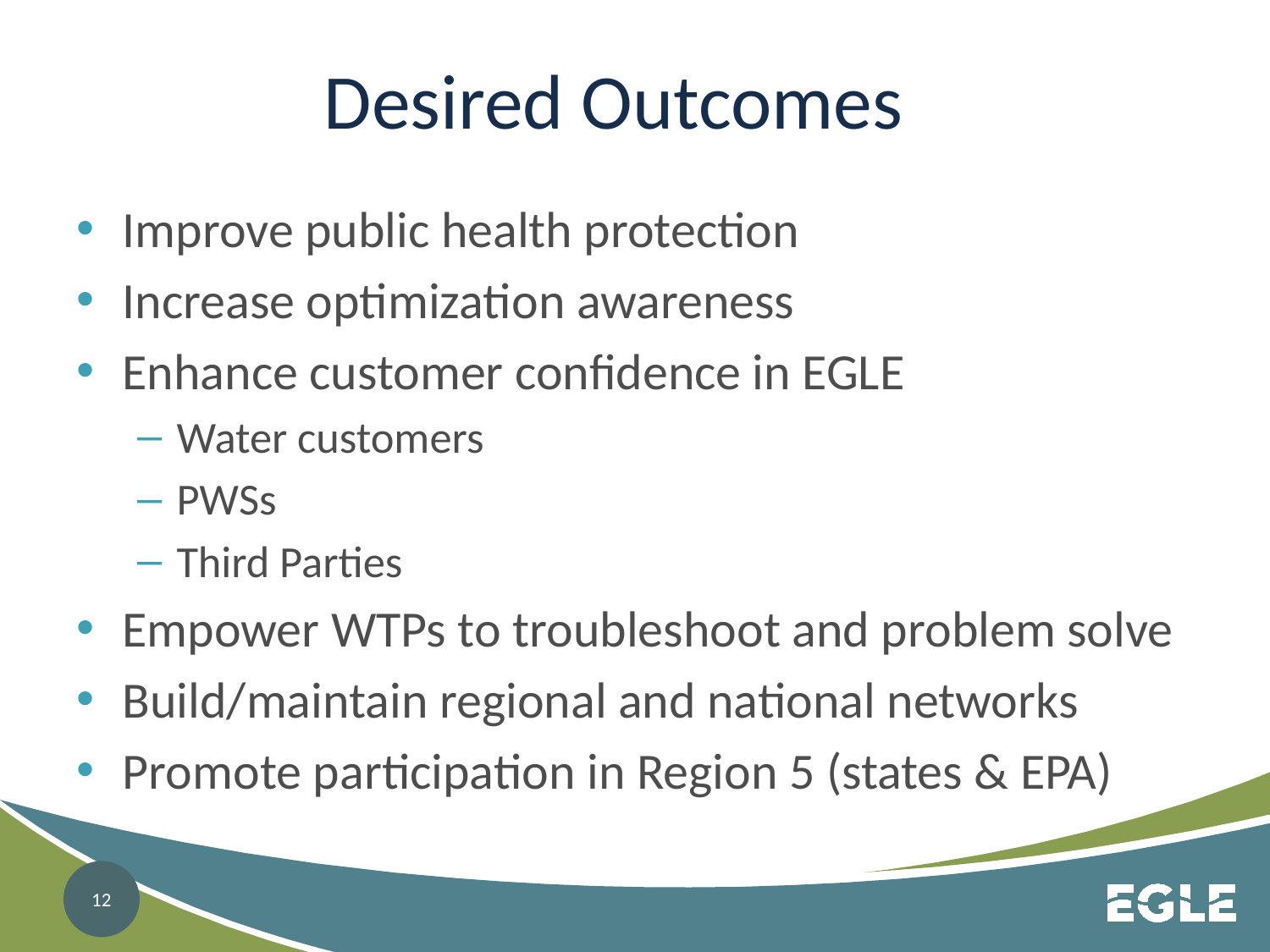

# Desired Outcomes
Improve public health protection
Increase optimization awareness
Enhance customer confidence in EGLE
Water customers
PWSs
Third Parties
Empower WTPs to troubleshoot and problem solve
Build/maintain regional and national networks
Promote participation in Region 5 (states & EPA)